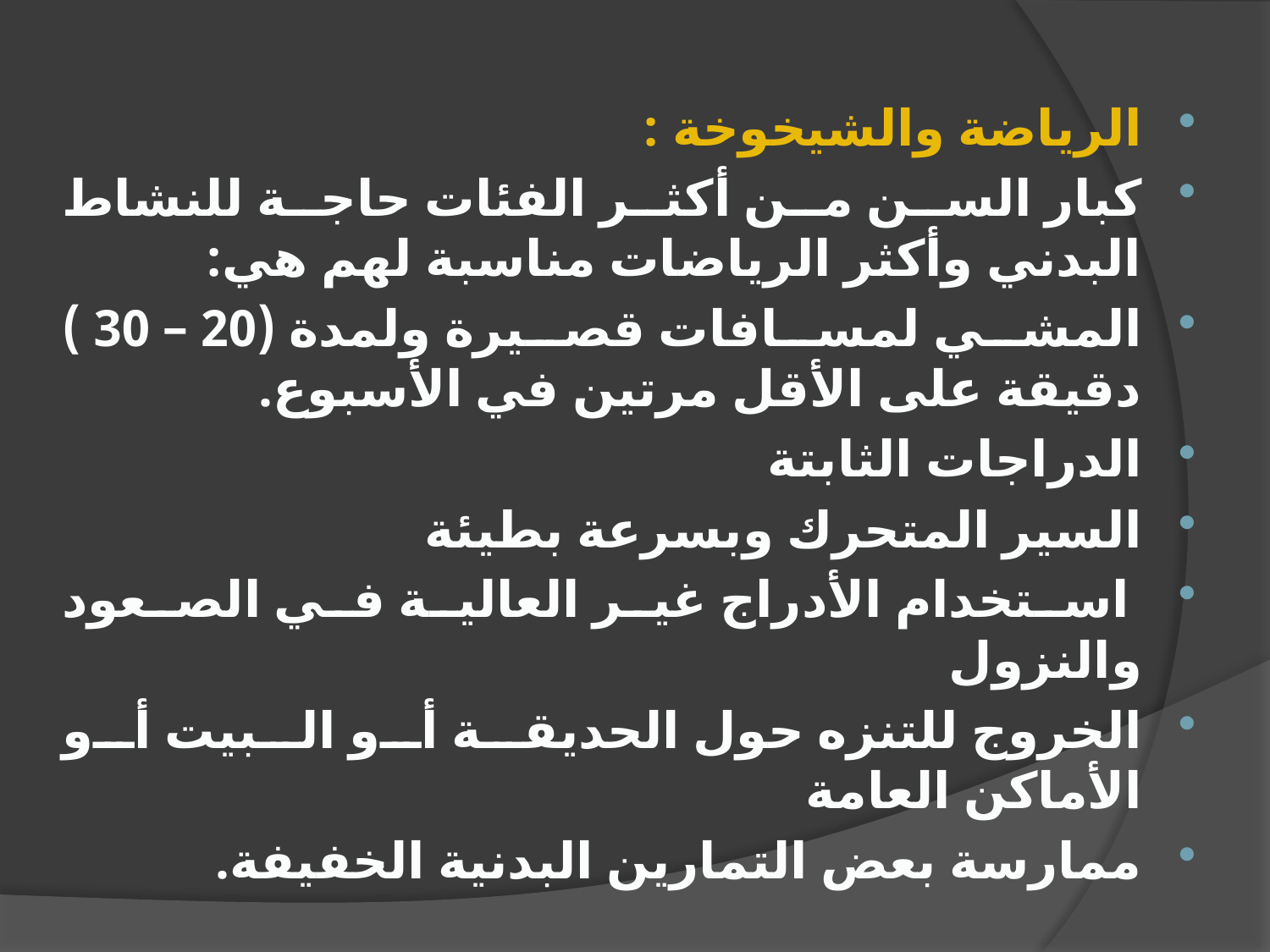

الرياضة والشيخوخة :
كبار السن من أكثر الفئات حاجة للنشاط البدني وأكثر الرياضات مناسبة لهم هي:
المشي لمسافات قصيرة ولمدة (20 – 30 ) دقيقة على الأقل مرتين في الأسبوع.
الدراجات الثابتة
السير المتحرك وبسرعة بطيئة
 استخدام الأدراج غير العالية في الصعود والنزول
الخروج للتنزه حول الحديقة أو البيت أو الأماكن العامة
ممارسة بعض التمارين البدنية الخفيفة.